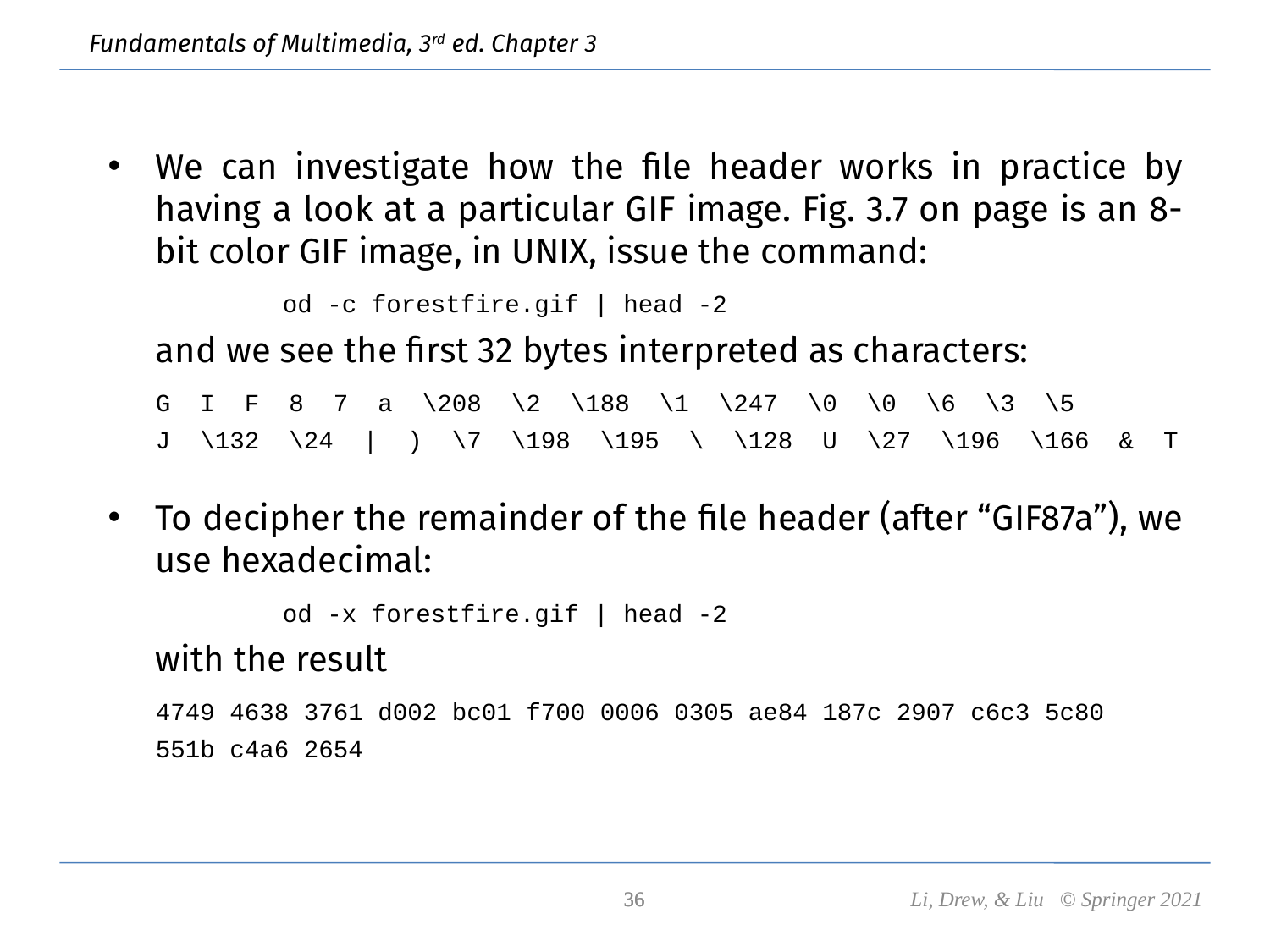

We can investigate how the file header works in practice by having a look at a particular GIF image. Fig. 3.7 on page is an 8-bit color GIF image, in UNIX, issue the command:
		od -c forestfire.gif | head -2
	and we see the first 32 bytes interpreted as characters:
	G  I  F  8  7  a  \208  \2  \188  \1  \247  \0  \0  \6  \3  \5
	J  \132  \24  |  )  \7  \198  \195  \  \128  U  \27  \196  \166  &  T

To decipher the remainder of the file header (after “GIF87a”), we use hexadecimal:
		od -x forestfire.gif | head -2
	with the result
	4749 4638 3761 d002 bc01 f700 0006 0305 ae84 187c 2907 c6c3 5c80
	551b c4a6 2654

36
36
Li, Drew, & Liu   © Springer 2021